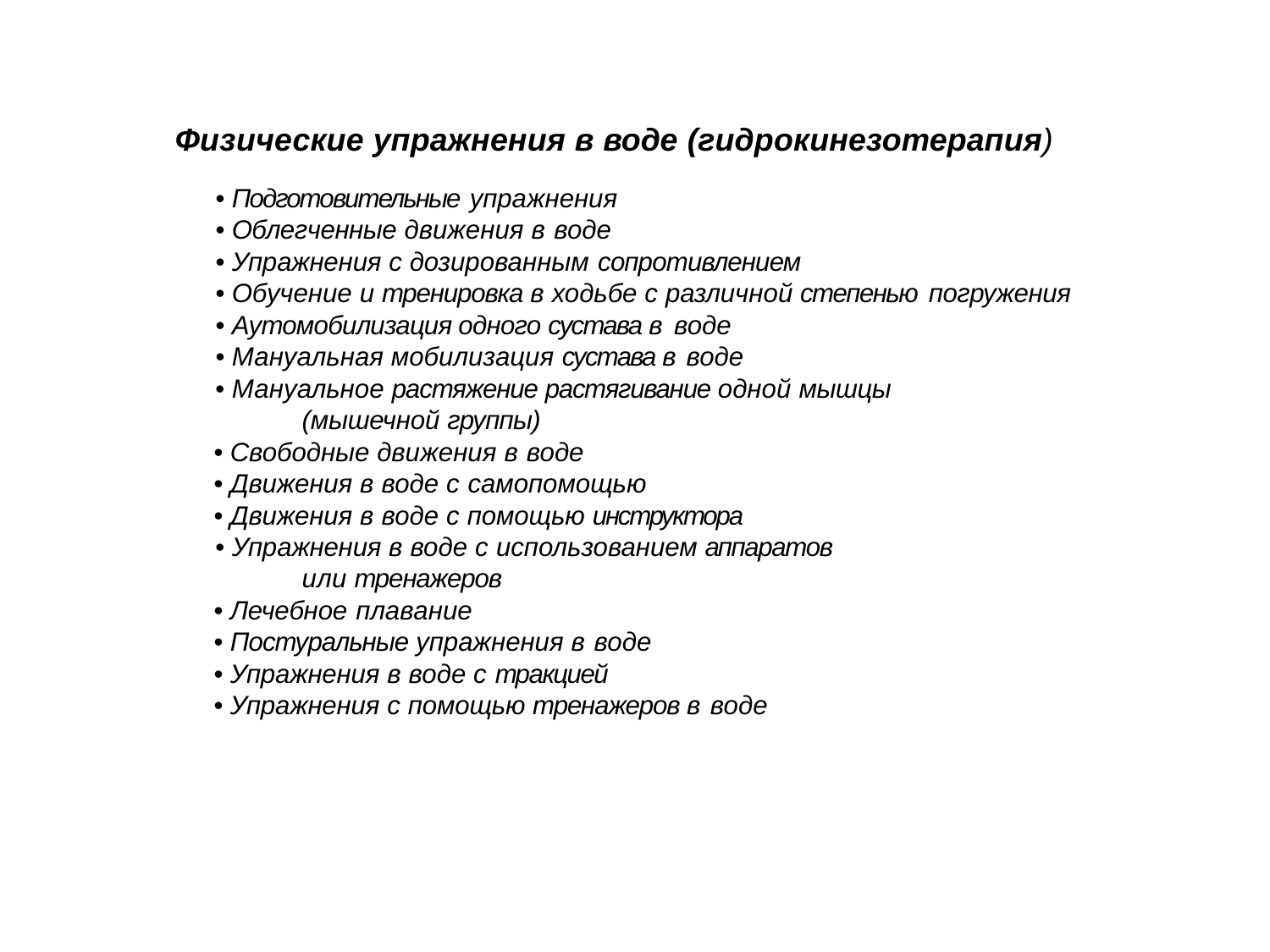

# Физические упражнения в воде (гидрокинезотерапия)
• Подготовительные упражнения
• Облегченные движения в воде
• Упражнения с дозированным сопротивлением
• Обучение и тренировка в ходьбе с различной степенью погружения
• Аутомобилизация одного сустава в воде
• Мануальная мобилизация сустава в воде
• Мануальное растяжение растягивание одной мышцы  (мышечной группы)
• Свободные движения в воде
• Движения в воде с самопомощью
• Движения в воде с помощью инструктора
• Упражнения в воде с использованием аппаратов  или тренажеров
• Лечебное плавание
• Постуральные упражнения в воде
• Упражнения в воде с тракцией
• Упражнения с помощью тренажеров в воде